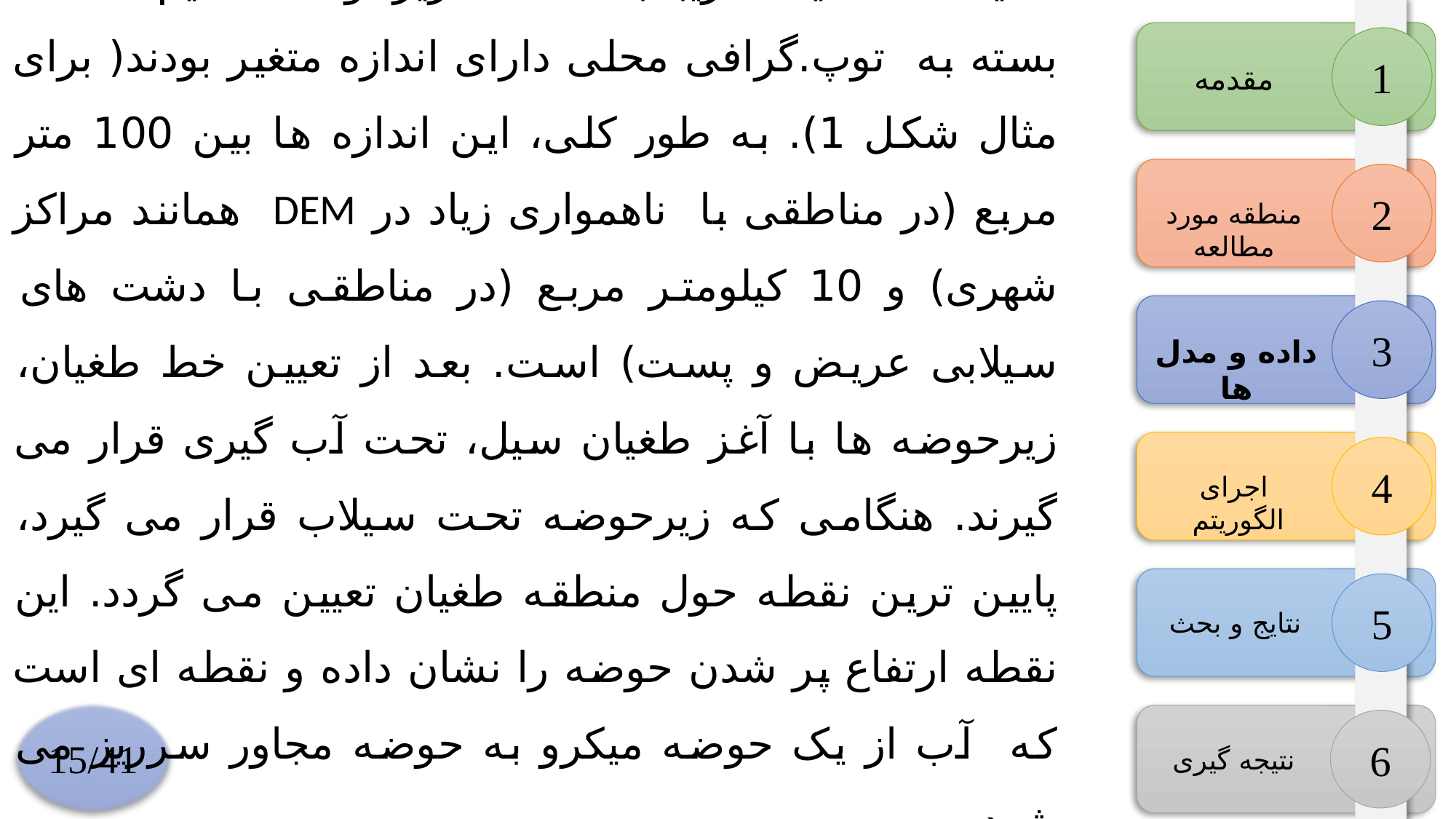

ناحیه حلقه دایک تقریبا به 35000 زیرحوضه تقسیم شد که  بسته به  توپ.گرافی محلی دارای اندازه متغیر بودند( برای مثال شکل 1). به طور کلی، این اندازه ها بین 100 متر مربع (در مناطقی با  ناهمواری زیاد در DEM  همانند مراکز شهری) و 10 کیلومتر مربع (در مناطقی با دشت های سیلابی عریض و پست) است. بعد از تعیین خط طغیان، زیرحوضه ها با آغز طغیان سیل، تحت آب گیری قرار می گیرند. هنگامی که زیرحوضه تحت سیلاب قرار می گیرد، پایین ترین نقطه حول منطقه طغیان تعیین می گردد. این نقطه ارتفاع پر شدن حوضه را نشان داده و نقطه ای است که  آب از یک حوضه میکرو به حوضه مجاور سرریز می شود.

1
مقدمه

2
منطقه مورد مطالعه

3
داده و مدل ها

4
اجرای الگوریتم

5
نتایج و بحث
15/41

6
نتیجه گیری